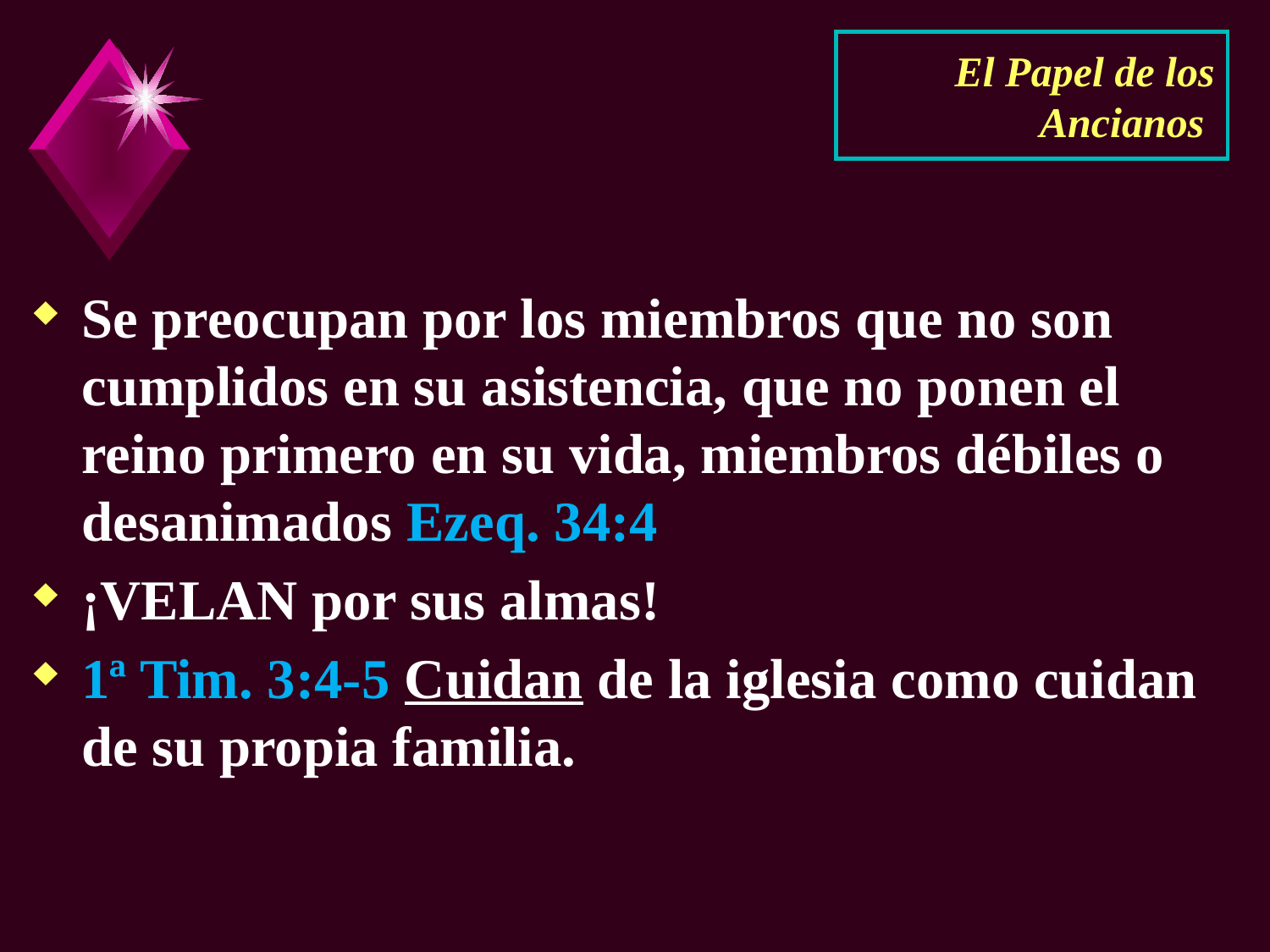

# El Papel de los Ancianos
Se preocupan por los miembros que no son cumplidos en su asistencia, que no ponen el reino primero en su vida, miembros débiles o desanimados Ezeq. 34:4
¡VELAN por sus almas!
1ª Tim. 3:4-5 Cuidan de la iglesia como cuidan de su propia familia.